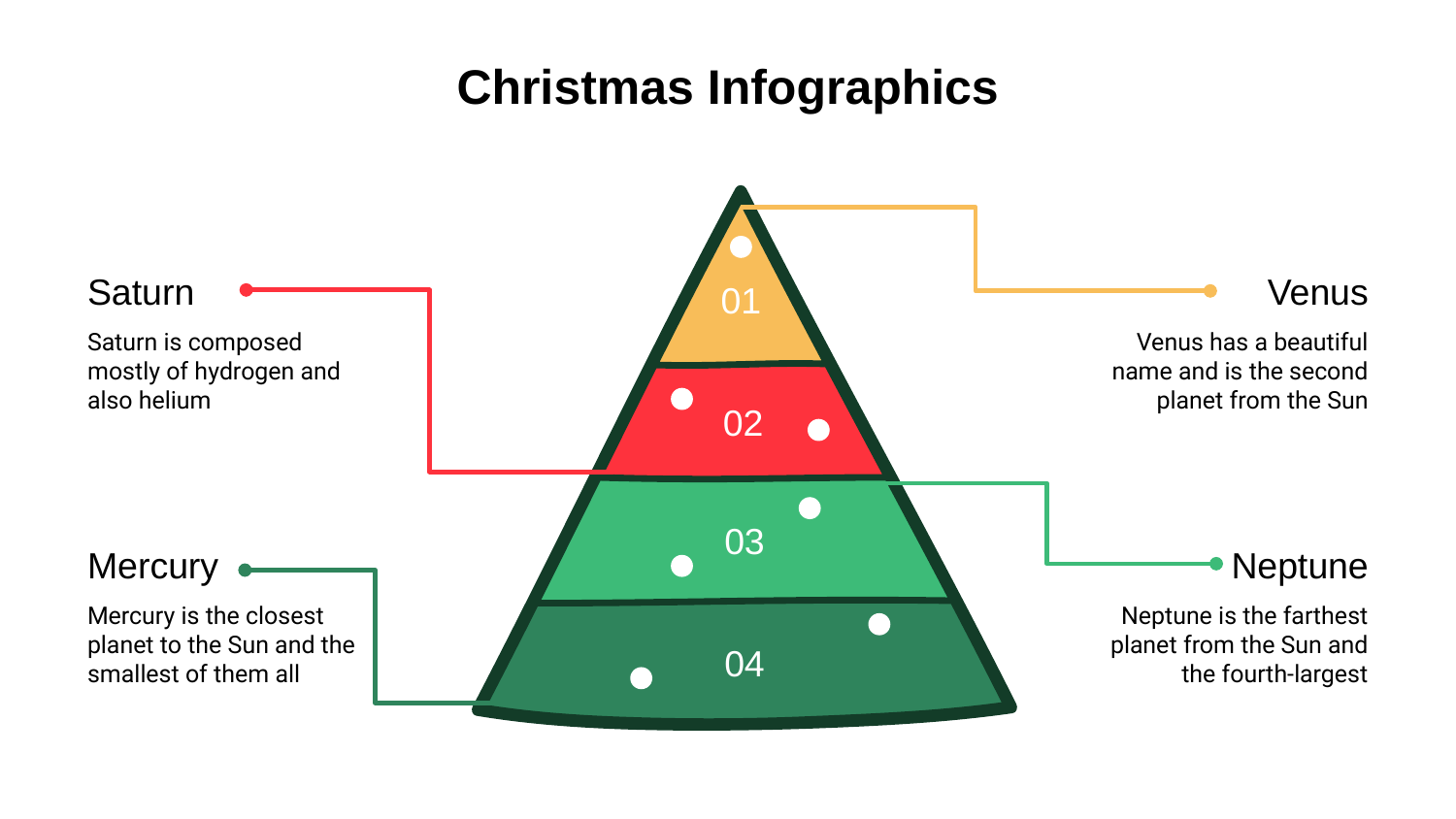

# Christmas Infographics

01

Saturn
Venus
Saturn is composed mostly of hydrogen and also helium
Venus has a beautiful name and is the second planet from the Sun
02
03
Mercury
Neptune
Mercury is the closest planet to the Sun and the smallest of them all
Neptune is the farthest planet from the Sun and the fourth-largest
04